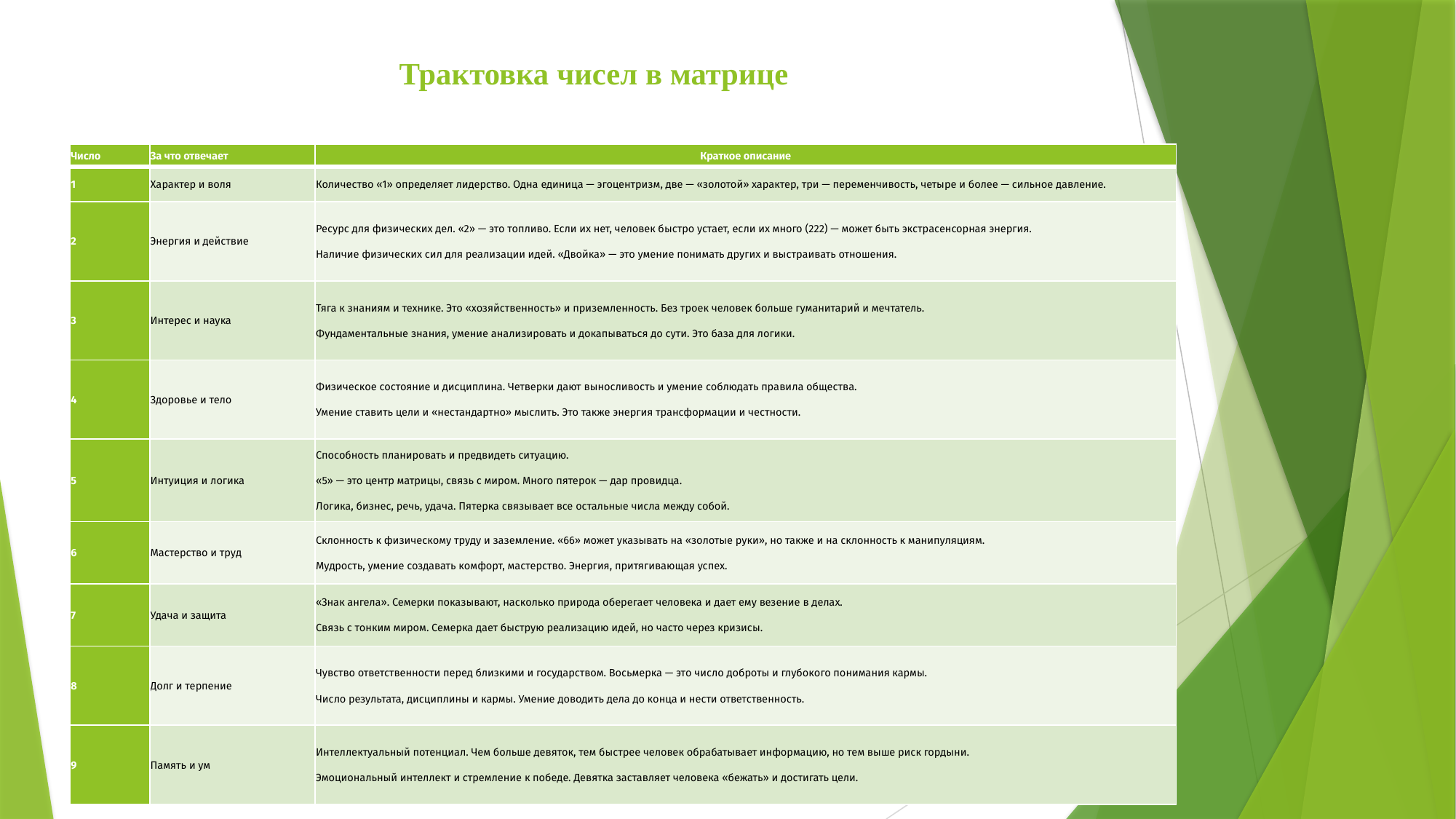

# Трактовка чисел в матрице
| Число | За что отвечает | Краткое описание |
| --- | --- | --- |
| 1 | Характер и воля | Количество «1» определяет лидерство. Одна единица — эгоцентризм, две — «золотой» характер, три — переменчивость, четыре и более — сильное давление. |
| 2 | Энергия и действие | Ресурс для физических дел. «2» — это топливо. Если их нет, человек быстро устает, если их много (222) — может быть экстрасенсорная энергия. Наличие физических сил для реализации идей. «Двойка» — это умение понимать других и выстраивать отношения. |
| 3 | Интерес и наука | Тяга к знаниям и технике. Это «хозяйственность» и приземленность. Без троек человек больше гуманитарий и мечтатель. Фундаментальные знания, умение анализировать и докапываться до сути. Это база для логики. |
| 4 | Здоровье и тело | Физическое состояние и дисциплина. Четверки дают выносливость и умение соблюдать правила общества. Умение ставить цели и «нестандартно» мыслить. Это также энергия трансформации и честности. |
| 5 | Интуиция и логика | Способность планировать и предвидеть ситуацию. «5» — это центр матрицы, связь с миром. Много пятерок — дар провидца. Логика, бизнес, речь, удача. Пятерка связывает все остальные числа между собой. |
| 6 | Мастерство и труд | Склонность к физическому труду и заземление. «66» может указывать на «золотые руки», но также и на склонность к манипуляциям. Мудрость, умение создавать комфорт, мастерство. Энергия, притягивающая успех. |
| 7 | Удача и защита | «Знак ангела». Семерки показывают, насколько природа оберегает человека и дает ему везение в делах. Связь с тонким миром. Семерка дает быструю реализацию идей, но часто через кризисы. |
| 8 | Долг и терпение | Чувство ответственности перед близкими и государством. Восьмерка — это число доброты и глубокого понимания кармы. Число результата, дисциплины и кармы. Умение доводить дела до конца и нести ответственность. |
| 9 | Память и ум | Интеллектуальный потенциал. Чем больше девяток, тем быстрее человек обрабатывает информацию, но тем выше риск гордыни. Эмоциональный интеллект и стремление к победе. Девятка заставляет человека «бежать» и достигать цели. |